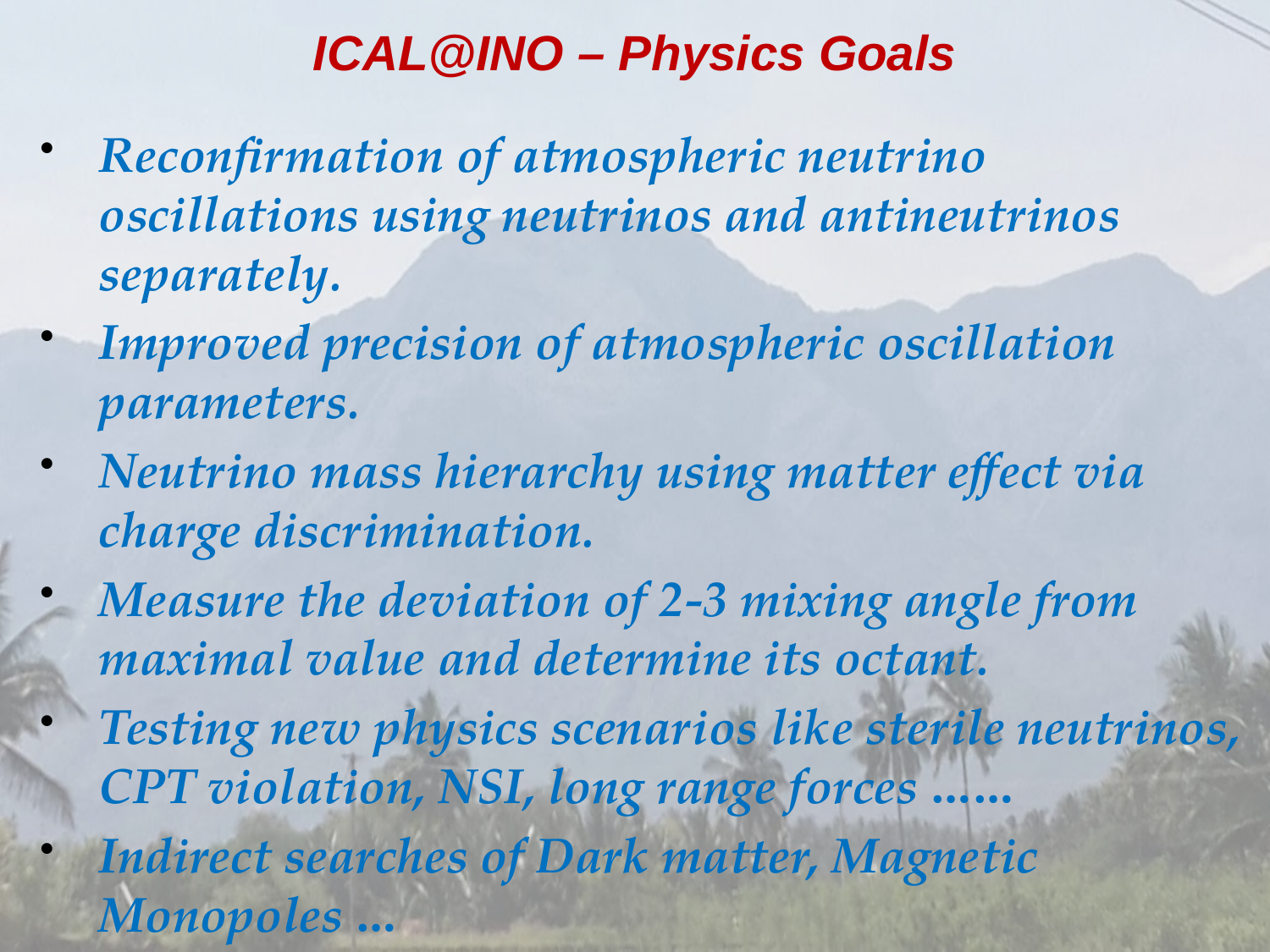

# ICAL@INO – Physics Goals
Reconfirmation of atmospheric neutrino oscillations using neutrinos and antineutrinos separately.
Improved precision of atmospheric oscillation parameters.
Neutrino mass hierarchy using matter effect via charge discrimination.
Measure the deviation of 2-3 mixing angle from maximal value and determine its octant.
Testing new physics scenarios like sterile neutrinos, CPT violation, NSI, long range forces ……
Indirect searches of Dark matter, Magnetic Monopoles …